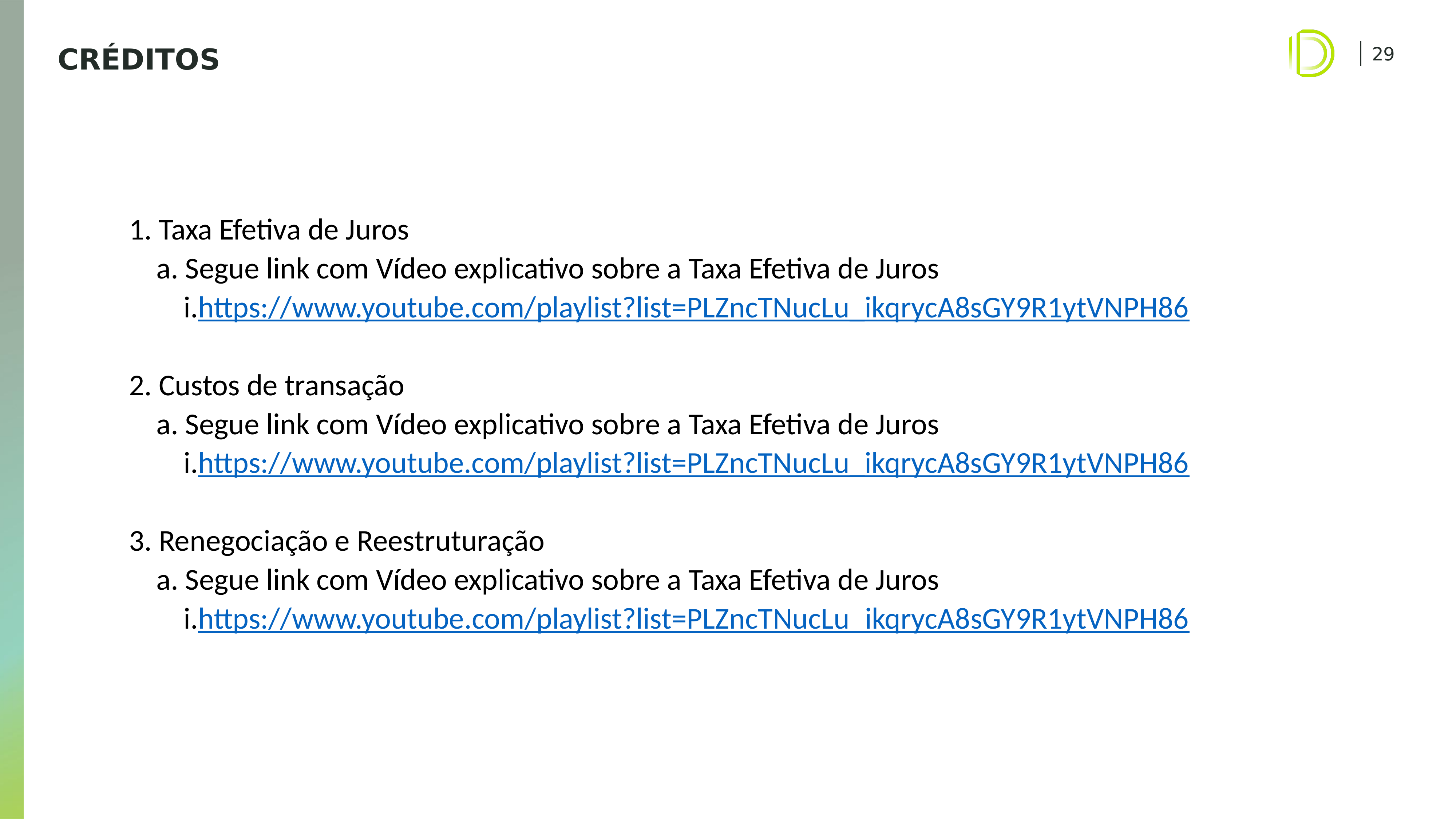

# CRÉDITOS

 Taxa Efetiva de Juros
 Segue link com Vídeo explicativo sobre a Taxa Efetiva de Juros
https://www.youtube.com/playlist?list=PLZncTNucLu_ikqrycA8sGY9R1ytVNPH86

 Custos de transação
 Segue link com Vídeo explicativo sobre a Taxa Efetiva de Juros
https://www.youtube.com/playlist?list=PLZncTNucLu_ikqrycA8sGY9R1ytVNPH86

 Renegociação e Reestruturação
 Segue link com Vídeo explicativo sobre a Taxa Efetiva de Juros
https://www.youtube.com/playlist?list=PLZncTNucLu_ikqrycA8sGY9R1ytVNPH86